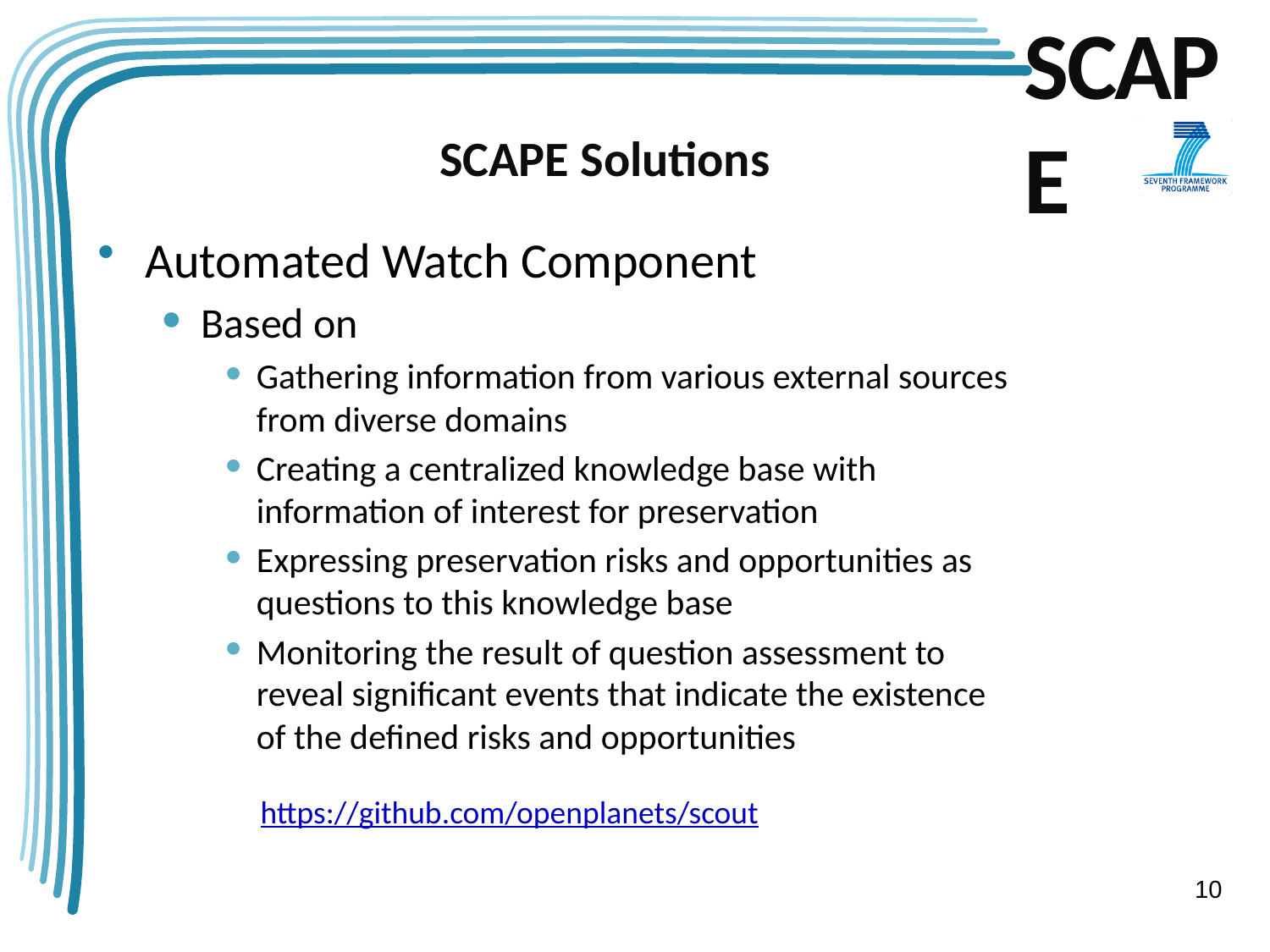

# SCAPE Solutions
Automated Watch Component
Based on
Gathering information from various external sources from diverse domains
Creating a centralized knowledge base with information of interest for preservation
Expressing preservation risks and opportunities as questions to this knowledge base
Monitoring the result of question assessment to reveal significant events that indicate the existence of the defined risks and opportunities
https://github.com/openplanets/scout
10